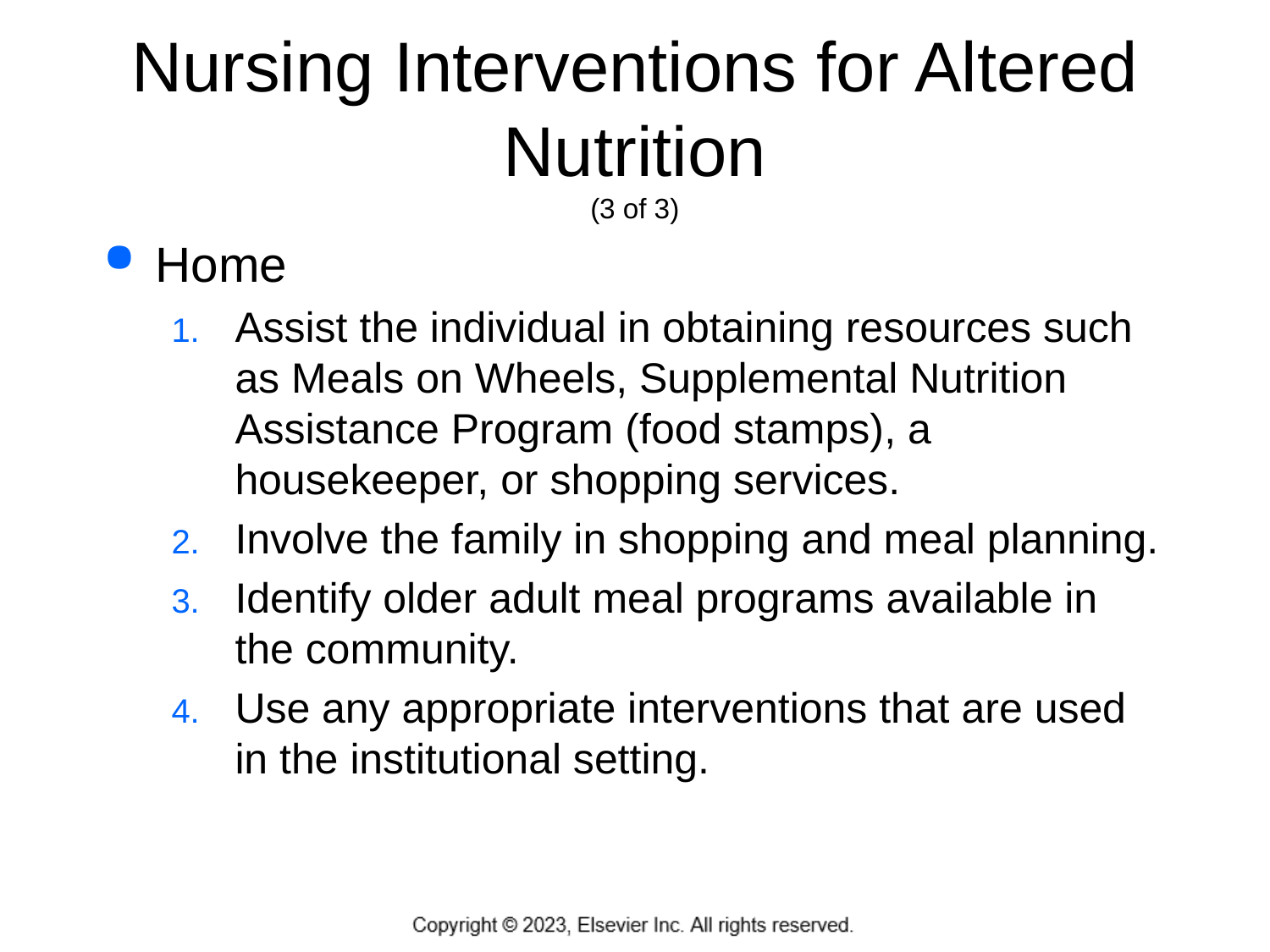

# Nursing Interventions for Altered Nutrition (3 of 3)
Home
Assist the individual in obtaining resources such as Meals on Wheels, Supplemental Nutrition Assistance Program (food stamps), a housekeeper, or shopping services.
Involve the family in shopping and meal planning.
Identify older adult meal programs available in the community.
Use any appropriate interventions that are used in the institutional setting.